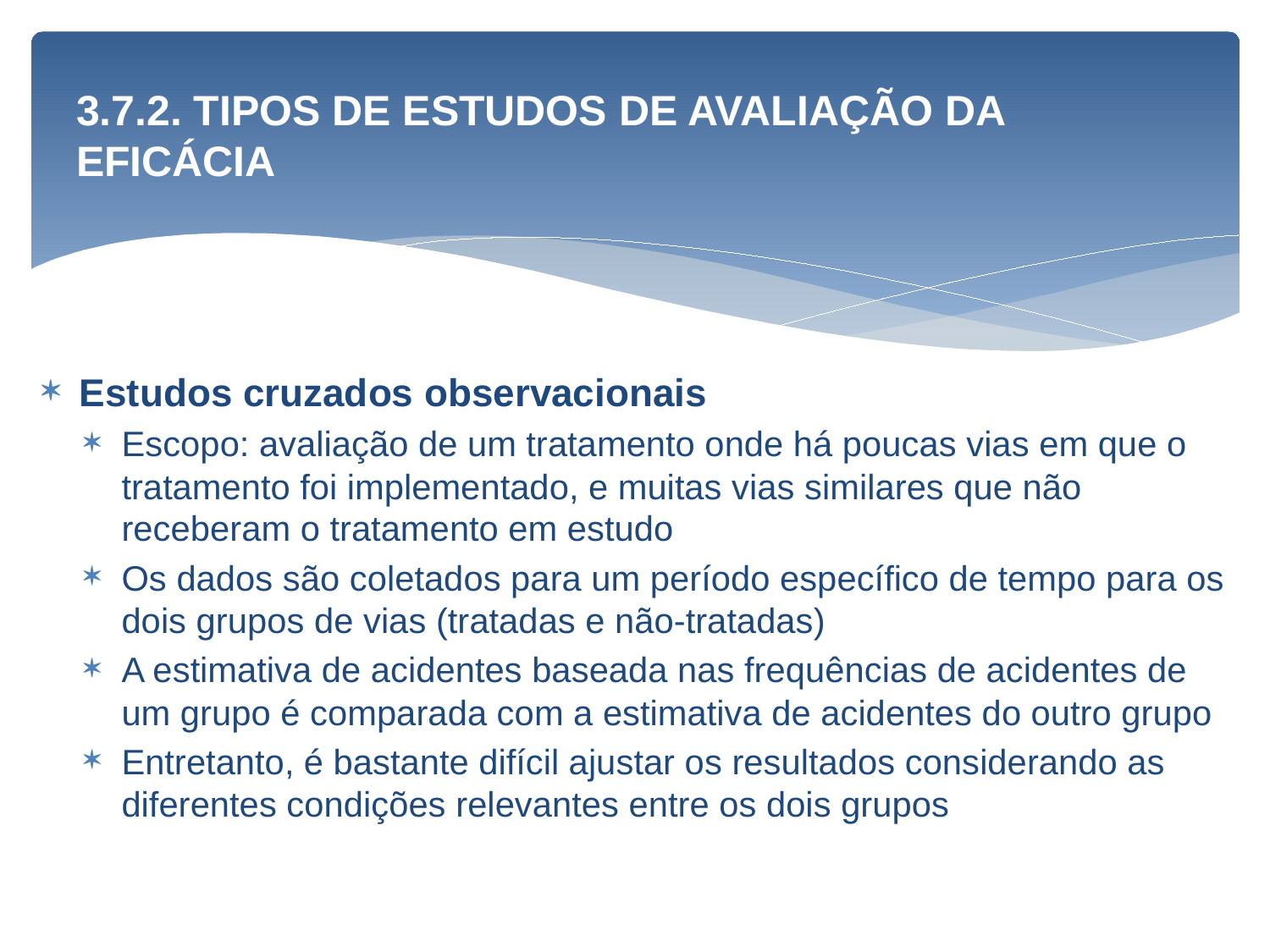

# 3.7.2. TIPOS DE ESTUDOS DE AVALIAÇÃO DA EFICÁCIA
Estudos cruzados observacionais
Escopo: avaliação de um tratamento onde há poucas vias em que o tratamento foi implementado, e muitas vias similares que não receberam o tratamento em estudo
Os dados são coletados para um período específico de tempo para os dois grupos de vias (tratadas e não-tratadas)
A estimativa de acidentes baseada nas frequências de acidentes de um grupo é comparada com a estimativa de acidentes do outro grupo
Entretanto, é bastante difícil ajustar os resultados considerando as diferentes condições relevantes entre os dois grupos